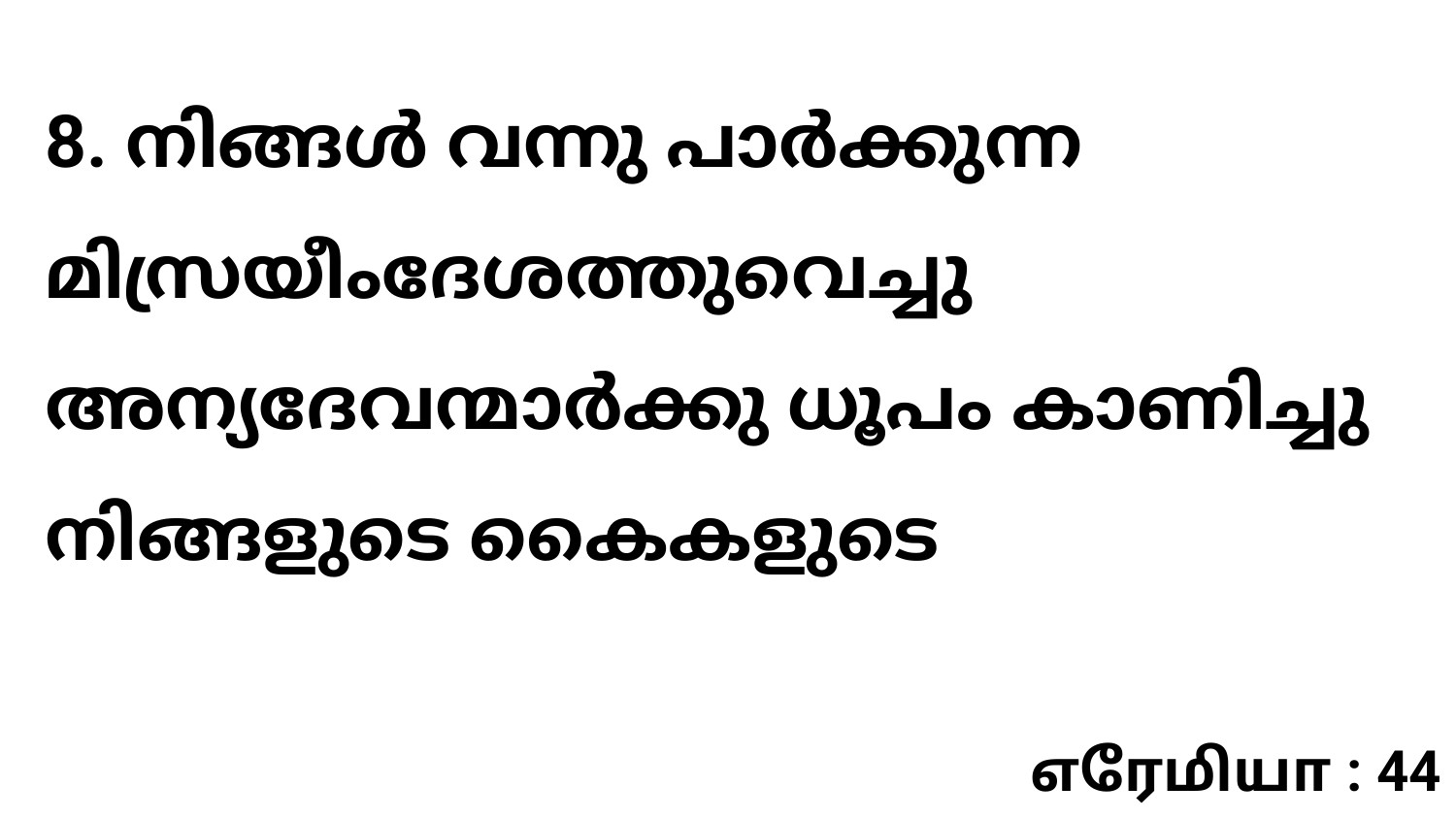

8. നിങ്ങൾ വന്നു പാർക്കുന്ന മിസ്രയീംദേശത്തുവെച്ചു അന്യദേവന്മാർക്കു ധൂപം കാണിച്ചു നിങ്ങളുടെ കൈകളുടെ
எரேமியா : 44